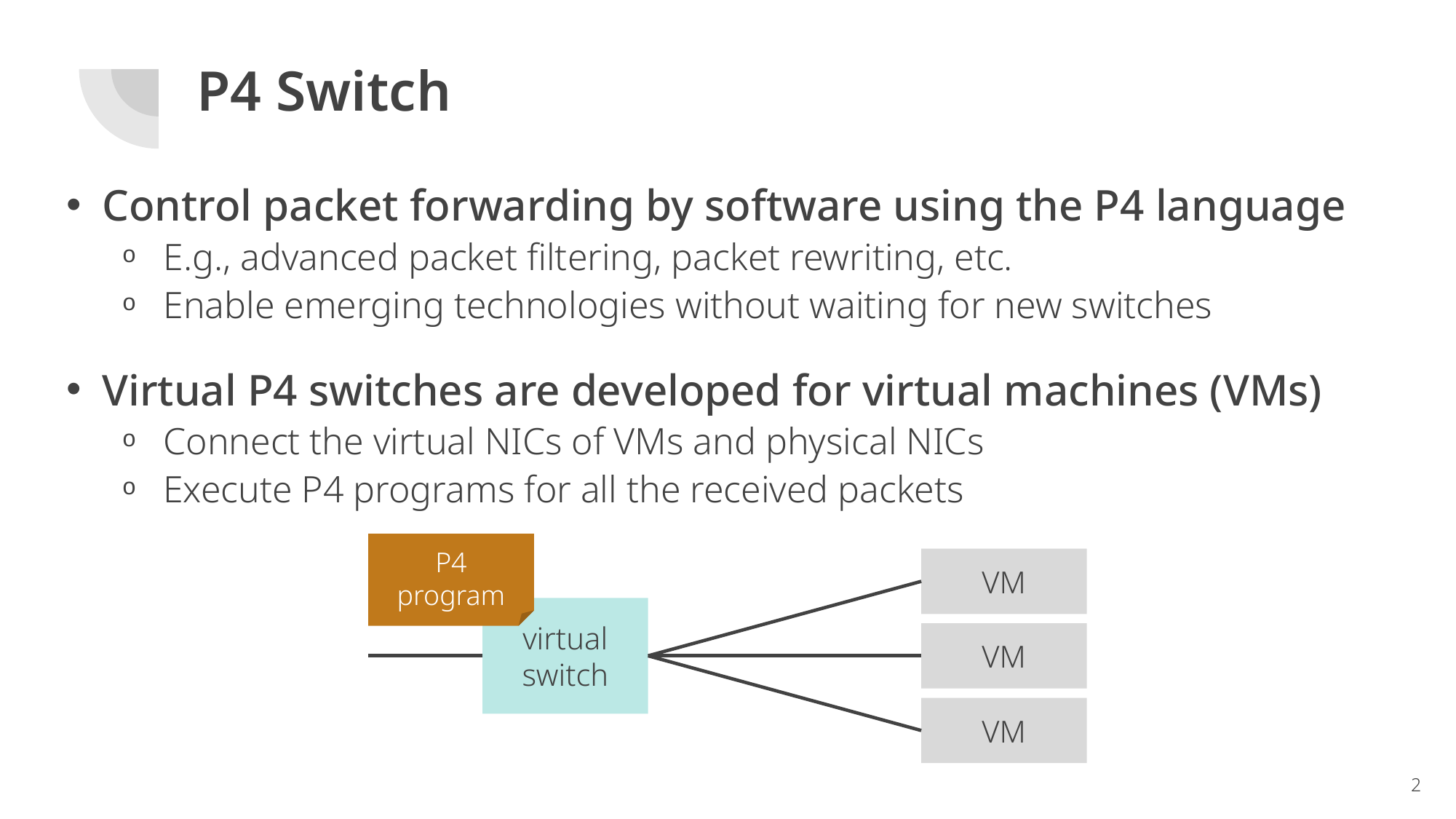

# P4 Switch
Control packet forwarding by software using the P4 language
E.g., advanced packet filtering, packet rewriting, etc.
Enable emerging technologies without waiting for new switches

Virtual P4 switches are developed for virtual machines (VMs)
Connect the virtual NICs of VMs and physical NICs
Execute P4 programs for all the received packets
P4
program
VM
virtual
switch
VM
VM
2